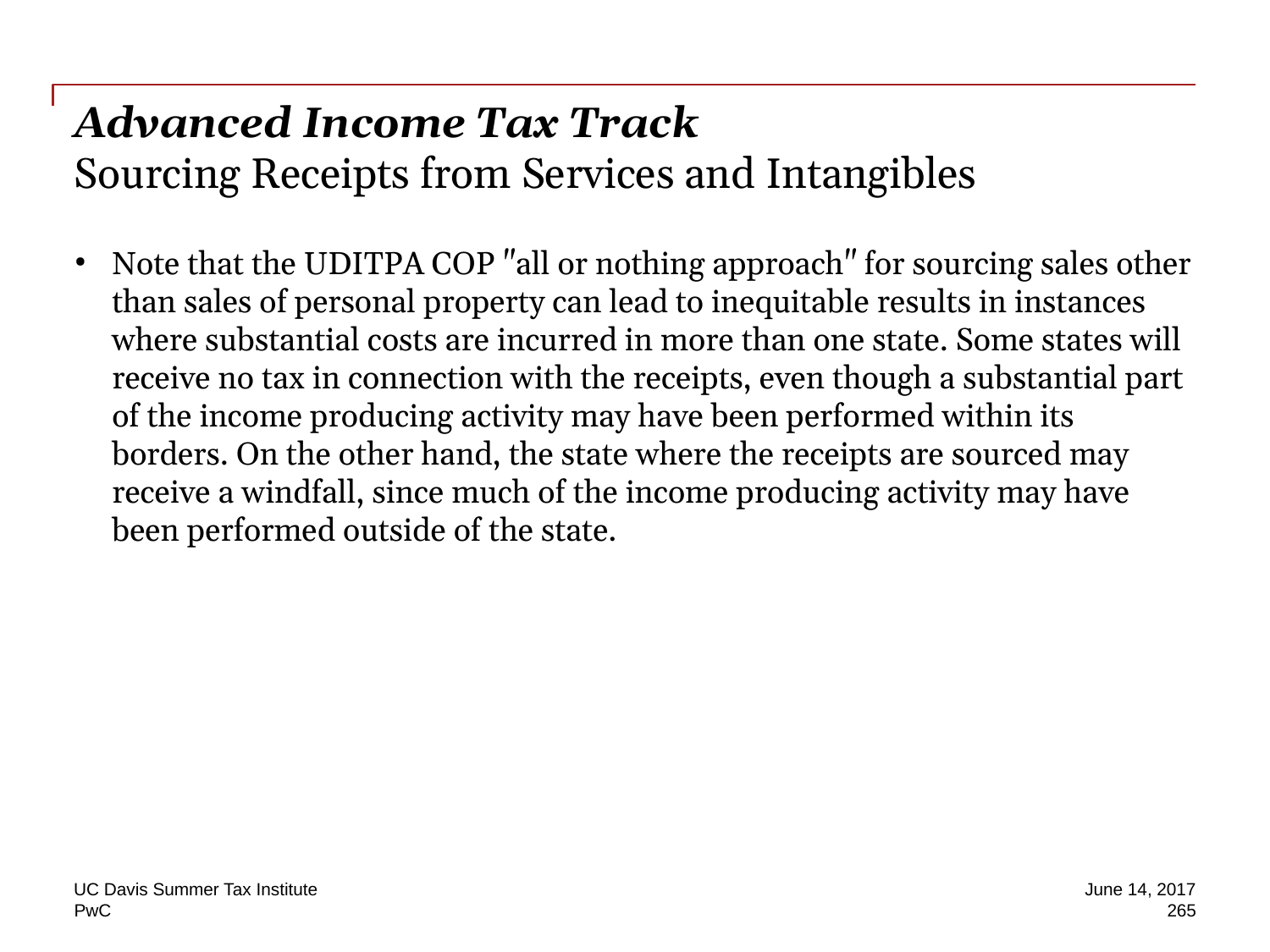

# Advanced Income Tax Track Sourcing Receipts from Services and Intangibles
Note that the UDITPA COP "all or nothing approach" for sourcing sales other than sales of personal property can lead to inequitable results in instances where substantial costs are incurred in more than one state. Some states will receive no tax in connection with the receipts, even though a substantial part of the income producing activity may have been performed within its borders. On the other hand, the state where the receipts are sourced may receive a windfall, since much of the income producing activity may have been performed outside of the state.
UC Davis Summer Tax Institute
June 14, 2017
265